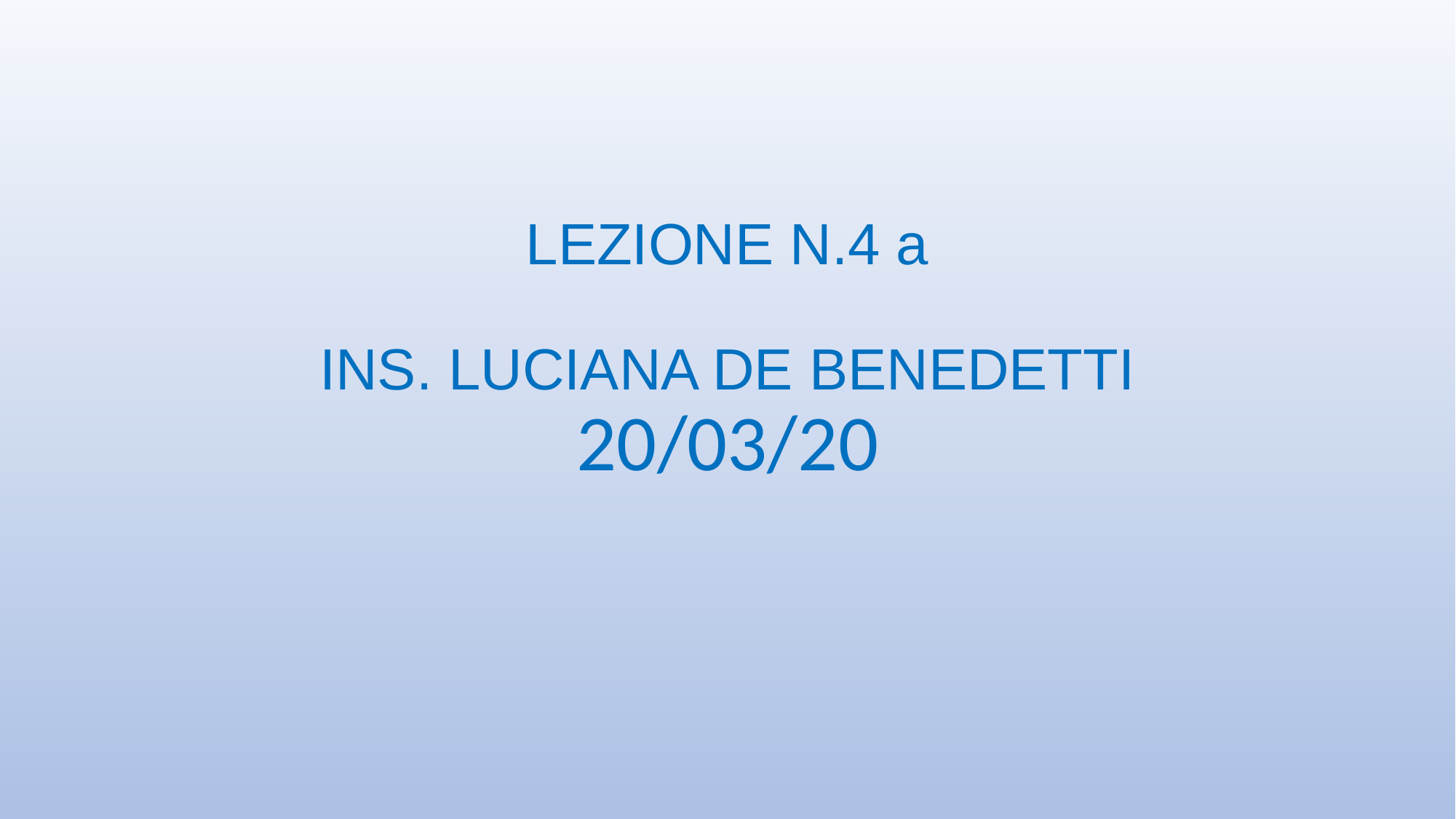

# LEZIONE N.4 a INS. LUCIANA DE BENEDETTI 20/03/20